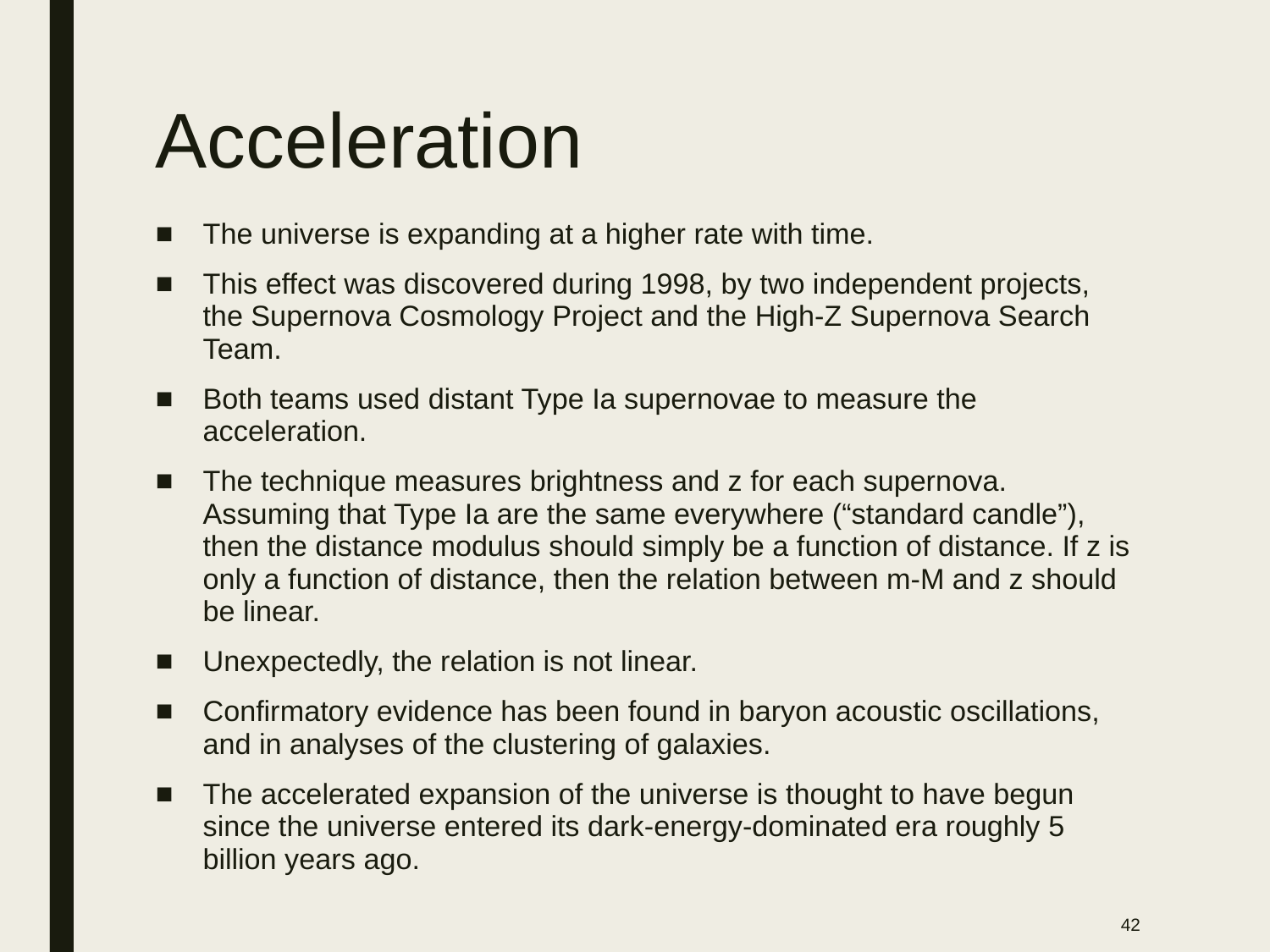

# Acceleration
The universe is expanding at a higher rate with time.
This effect was discovered during 1998, by two independent projects, the Supernova Cosmology Project and the High-Z Supernova Search Team.
Both teams used distant Type Ia supernovae to measure the acceleration.
The technique measures brightness and z for each supernova. Assuming that Type Ia are the same everywhere (“standard candle”), then the distance modulus should simply be a function of distance. If z is only a function of distance, then the relation between m-M and z should be linear.
Unexpectedly, the relation is not linear.
Confirmatory evidence has been found in baryon acoustic oscillations, and in analyses of the clustering of galaxies.
The accelerated expansion of the universe is thought to have begun since the universe entered its dark-energy-dominated era roughly 5 billion years ago.
42